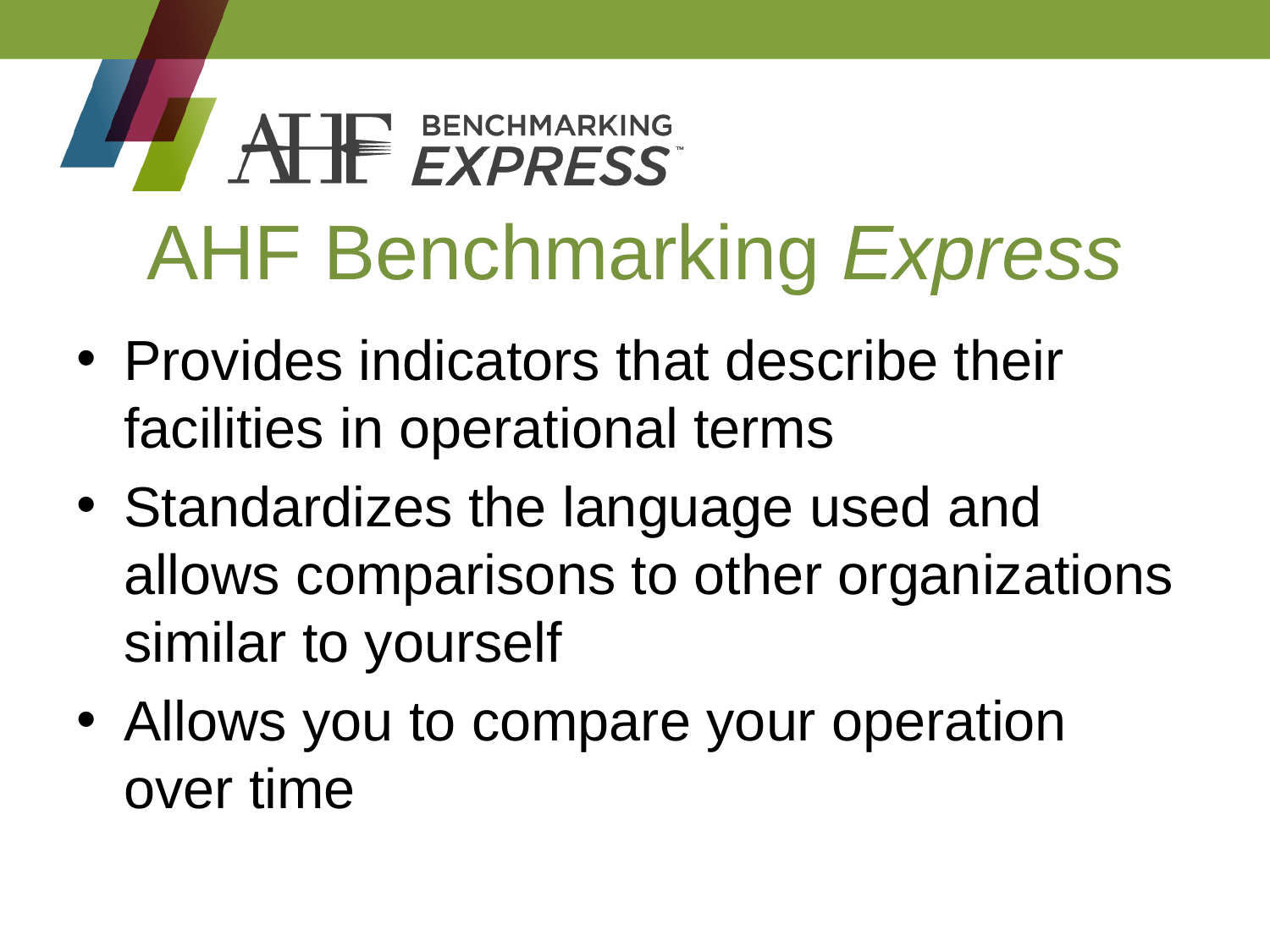

# AHF Benchmarking Express
Provides indicators that describe their facilities in operational terms
Standardizes the language used and allows comparisons to other organizations similar to yourself
Allows you to compare your operation  over time